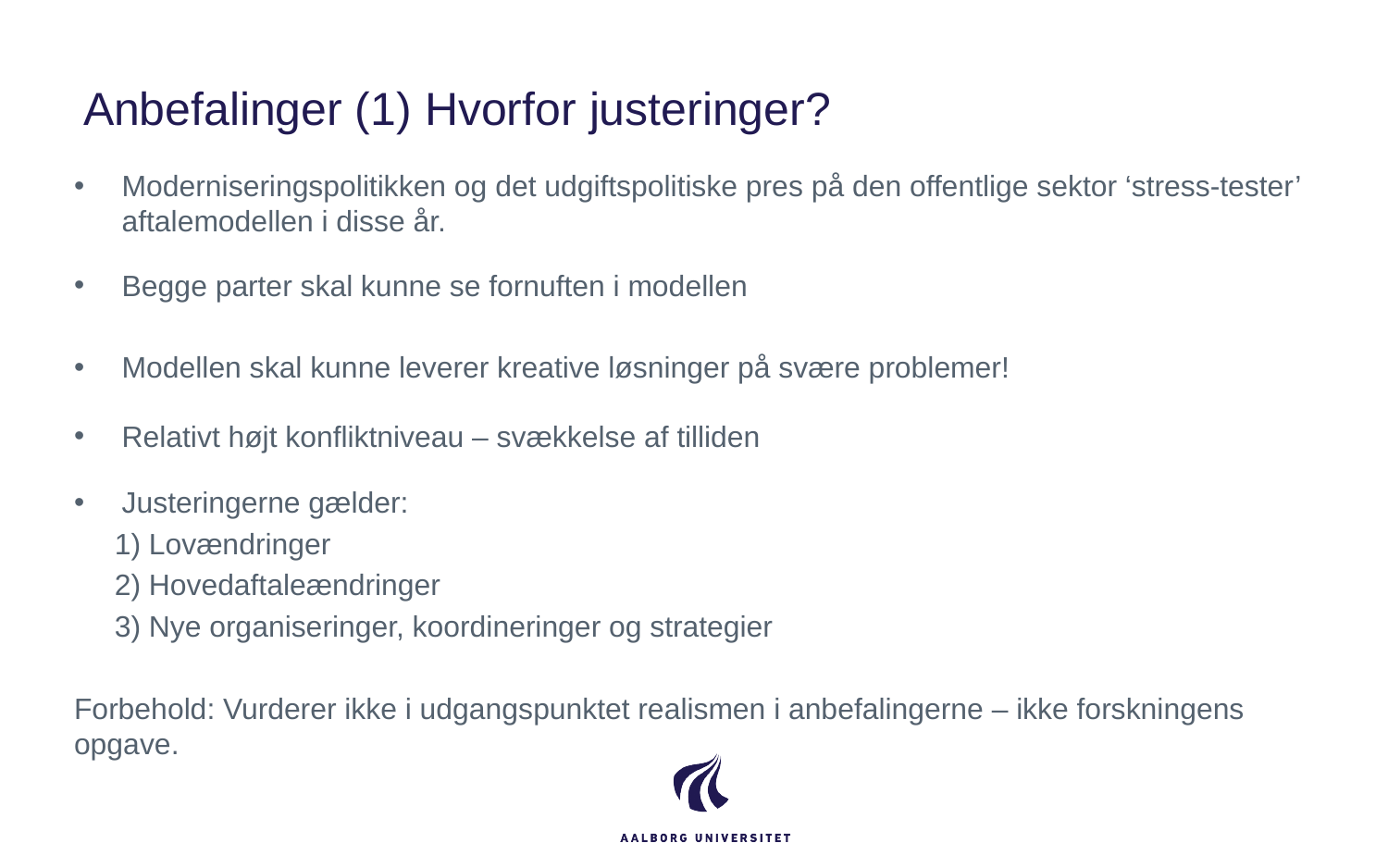

# Anbefalinger (1) Hvorfor justeringer?
Moderniseringspolitikken og det udgiftspolitiske pres på den offentlige sektor ‘stress-tester’ aftalemodellen i disse år.

Begge parter skal kunne se fornuften i modellen

Modellen skal kunne leverer kreative løsninger på svære problemer!

Relativt højt konfliktniveau – svækkelse af tilliden

Justeringerne gælder:
     1) Lovændringer
     2) Hovedaftaleændringer
     3) Nye organiseringer, koordineringer og strategier

Forbehold: Vurderer ikke i udgangspunktet realismen i anbefalingerne – ikke forskningens opgave.